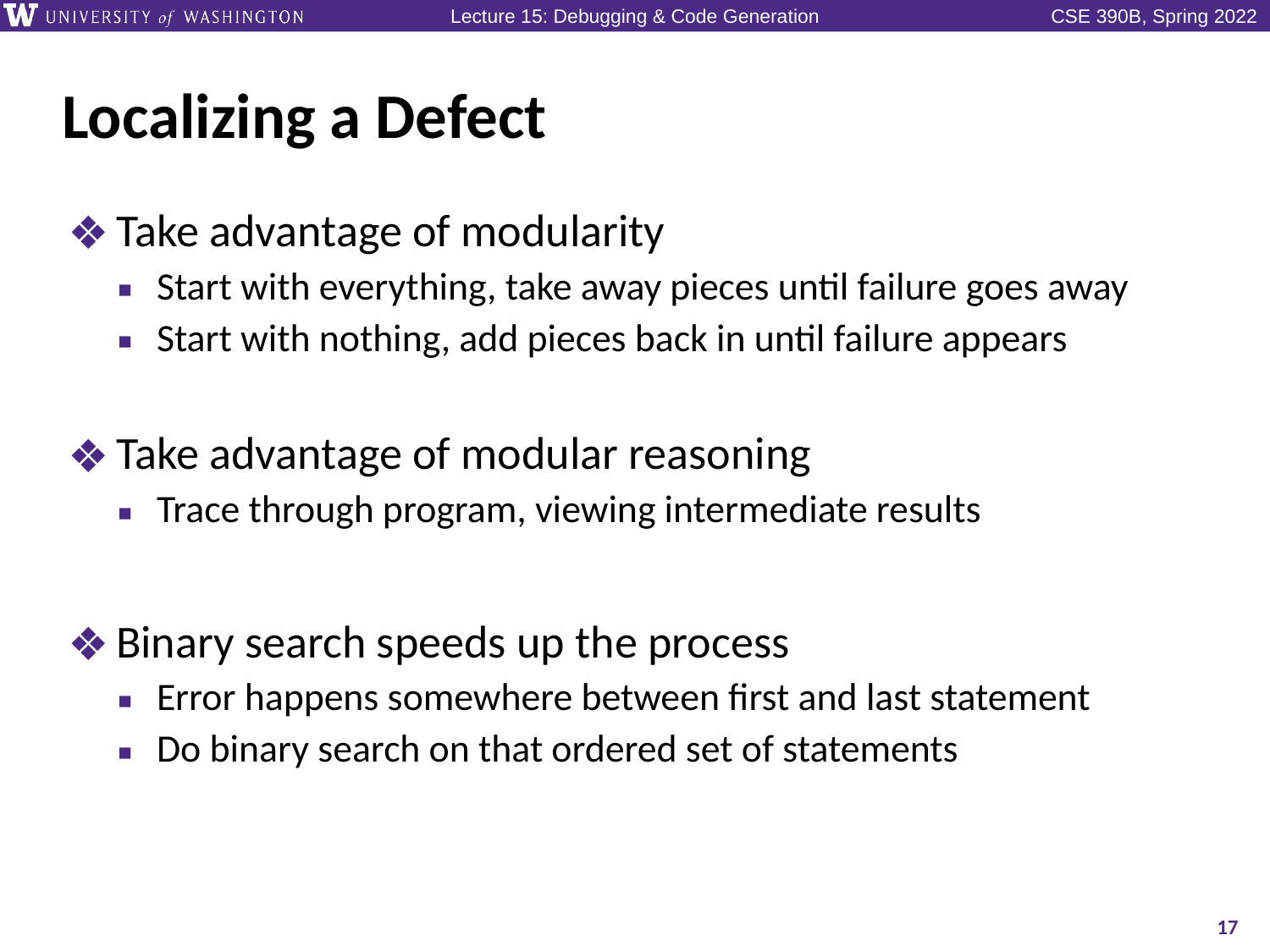

# Localizing a Defect
Take advantage of modularity
Start with everything, take away pieces until failure goes away
Start with nothing, add pieces back in until failure appears

Take advantage of modular reasoning
Trace through program, viewing intermediate results

Binary search speeds up the process
Error happens somewhere between first and last statement
Do binary search on that ordered set of statements

17